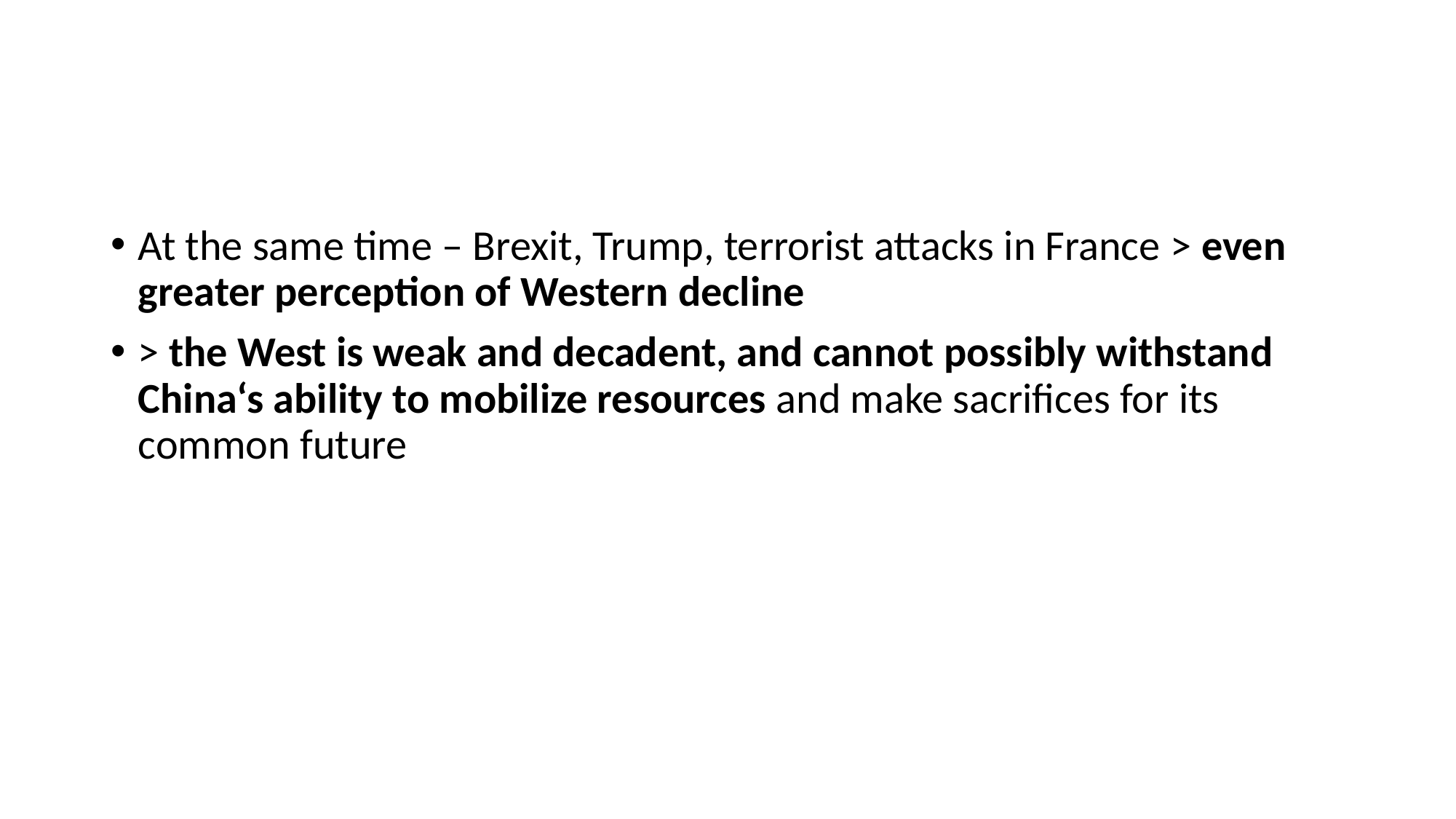

#
At the same time – Brexit, Trump, terrorist attacks in France > even greater perception of Western decline
> the West is weak and decadent, and cannot possibly withstand China‘s ability to mobilize resources and make sacrifices for its common future